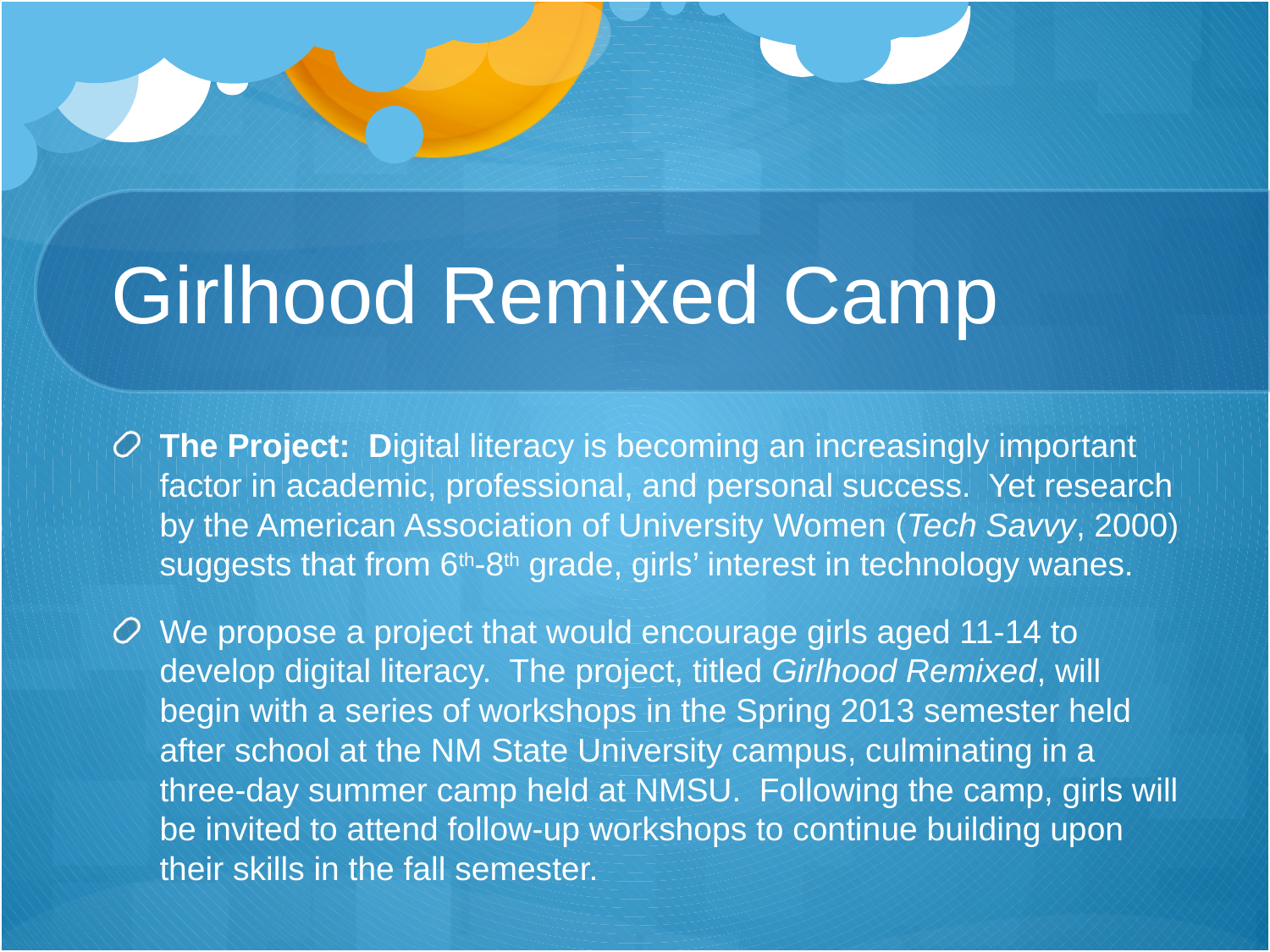

# Girlhood Remixed Camp
The Project:  Digital literacy is becoming an increasingly important factor in academic, professional, and personal success.  Yet research by the American Association of University Women (Tech Savvy, 2000) suggests that from 6th-8th grade, girls’ interest in technology wanes.
We propose a project that would encourage girls aged 11-14 to develop digital literacy.  The project, titled Girlhood Remixed, will begin with a series of workshops in the Spring 2013 semester held after school at the NM State University campus, culminating in a three-day summer camp held at NMSU.  Following the camp, girls will be invited to attend follow-up workshops to continue building upon their skills in the fall semester.